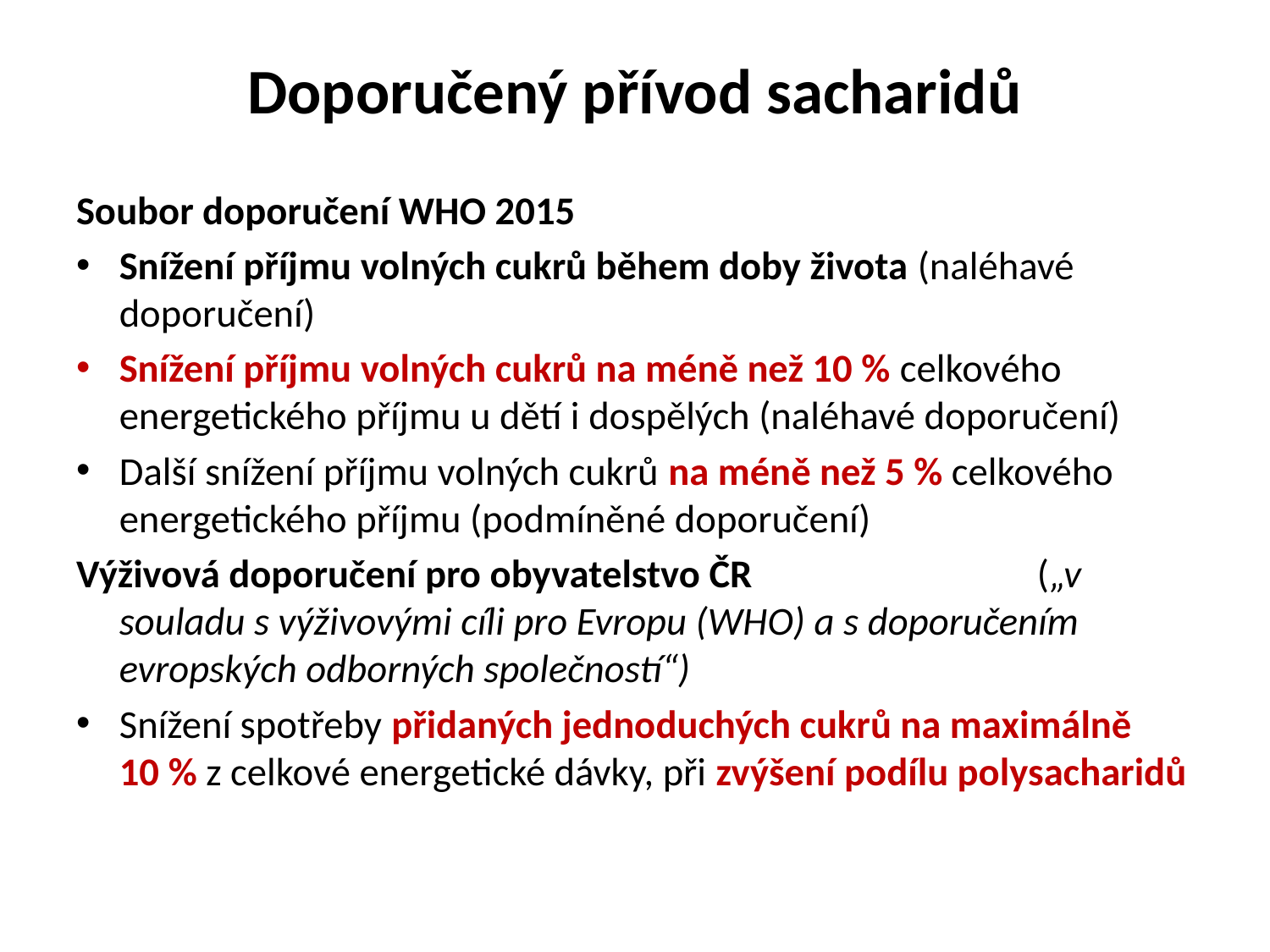

# Doporučený přívod sacharidů
Soubor doporučení WHO 2015
Snížení příjmu volných cukrů během doby života (naléhavé doporučení)
Snížení příjmu volných cukrů na méně než 10 % celkového energetického příjmu u dětí i dospělých (naléhavé doporučení)
Další snížení příjmu volných cukrů na méně než 5 % celkového energetického příjmu (podmíněné doporučení)
Výživová doporučení pro obyvatelstvo ČR                                („v souladu s výživovými cíli pro Evropu (WHO) a s doporučením evropských odborných společností“)
Snížení spotřeby přidaných jednoduchých cukrů na maximálně 10 % z celkové energetické dávky, při zvýšení podílu polysacharidů